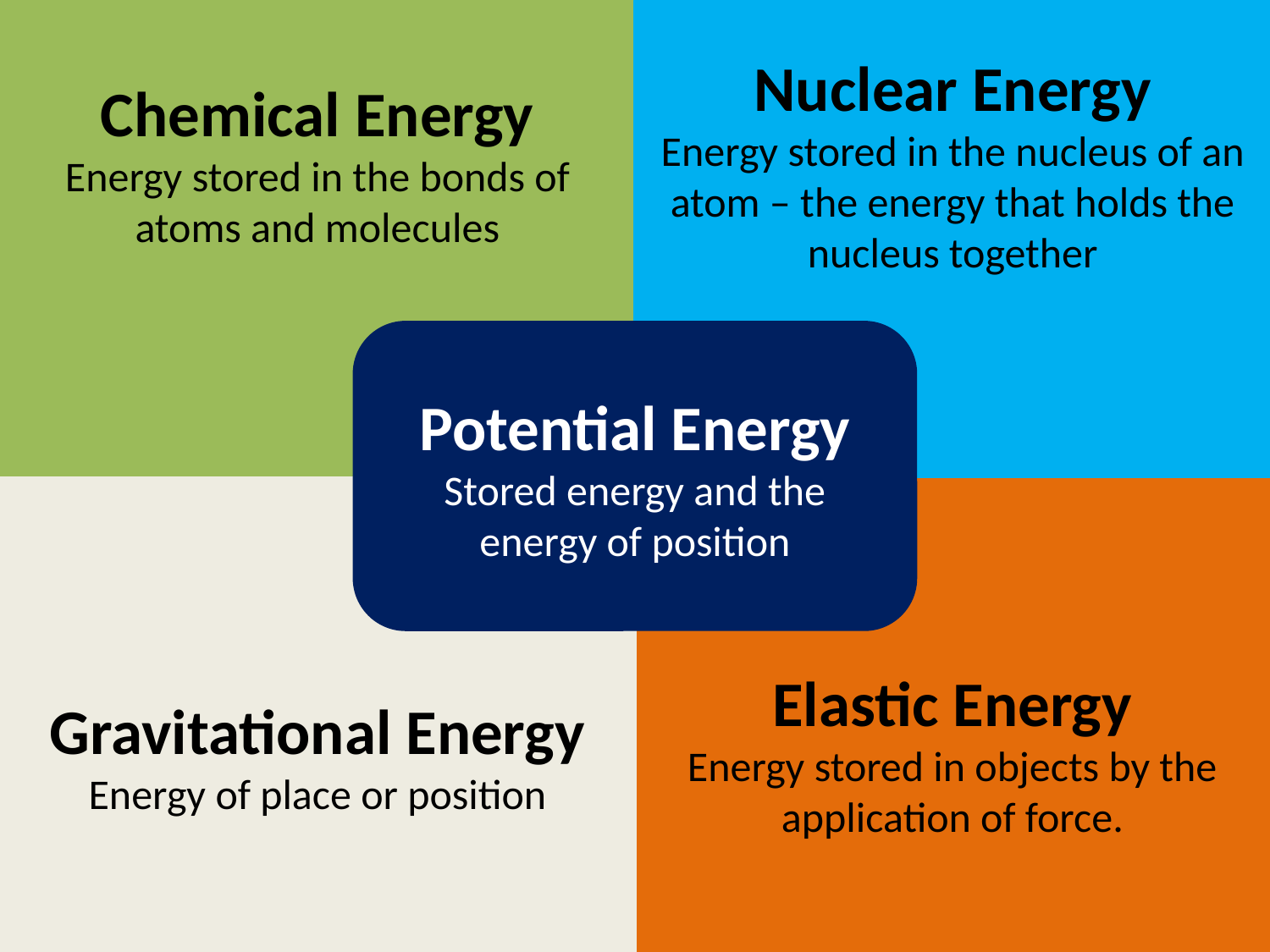

Chemical Energy
Energy stored in the bonds of atoms and molecules

Nuclear Energy
Energy stored in the nucleus of an atom – the energy that holds the nucleus together

Potential Energy
Stored energy and the energy of position

Elastic Energy
Energy stored in objects by the application of force.

Gravitational Energy
Energy of place or position